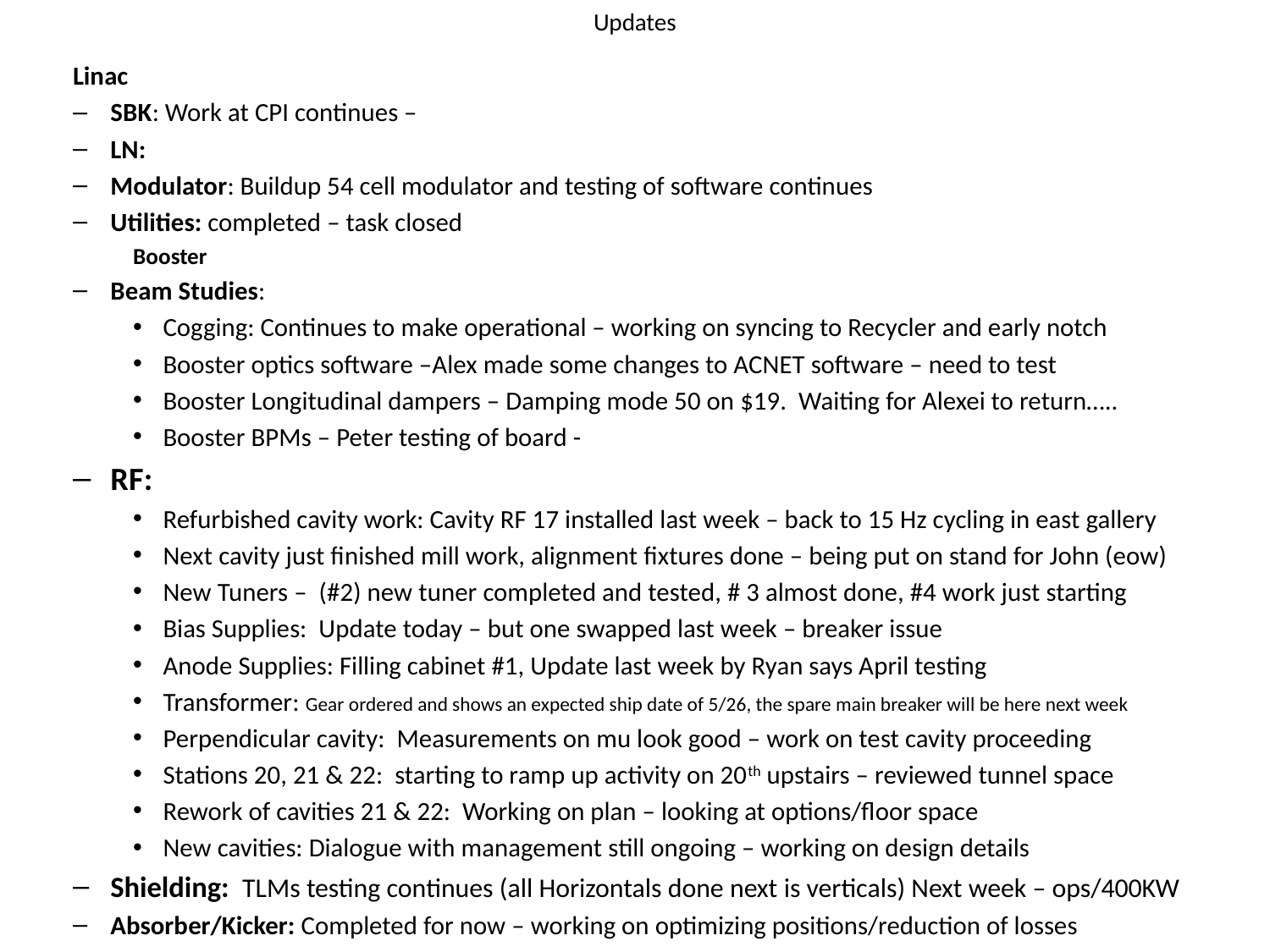

# Updates
			Linac
SBK: Work at CPI continues –
LN:
Modulator: Buildup 54 cell modulator and testing of software continues
Utilities: completed – task closed
		Booster
Beam Studies:
Cogging: Continues to make operational – working on syncing to Recycler and early notch
Booster optics software –Alex made some changes to ACNET software – need to test
Booster Longitudinal dampers – Damping mode 50 on $19.  Waiting for Alexei to return…..
Booster BPMs – Peter testing of board -
RF:
Refurbished cavity work: Cavity RF 17 installed last week – back to 15 Hz cycling in east gallery
Next cavity just finished mill work, alignment fixtures done – being put on stand for John (eow)
New Tuners –  (#2) new tuner completed and tested, # 3 almost done, #4 work just starting
Bias Supplies:  Update today – but one swapped last week – breaker issue
Anode Supplies: Filling cabinet #1, Update last week by Ryan says April testing
Transformer: Gear ordered and shows an expected ship date of 5/26, the spare main breaker will be here next week
Perpendicular cavity:  Measurements on mu look good – work on test cavity proceeding
Stations 20, 21 & 22:  starting to ramp up activity on 20th upstairs – reviewed tunnel space
Rework of cavities 21 & 22:  Working on plan – looking at options/floor space
New cavities: Dialogue with management still ongoing – working on design details
Shielding:  TLMs testing continues (all Horizontals done next is verticals) Next week – ops/400KW
Absorber/Kicker: Completed for now – working on optimizing positions/reduction of losses